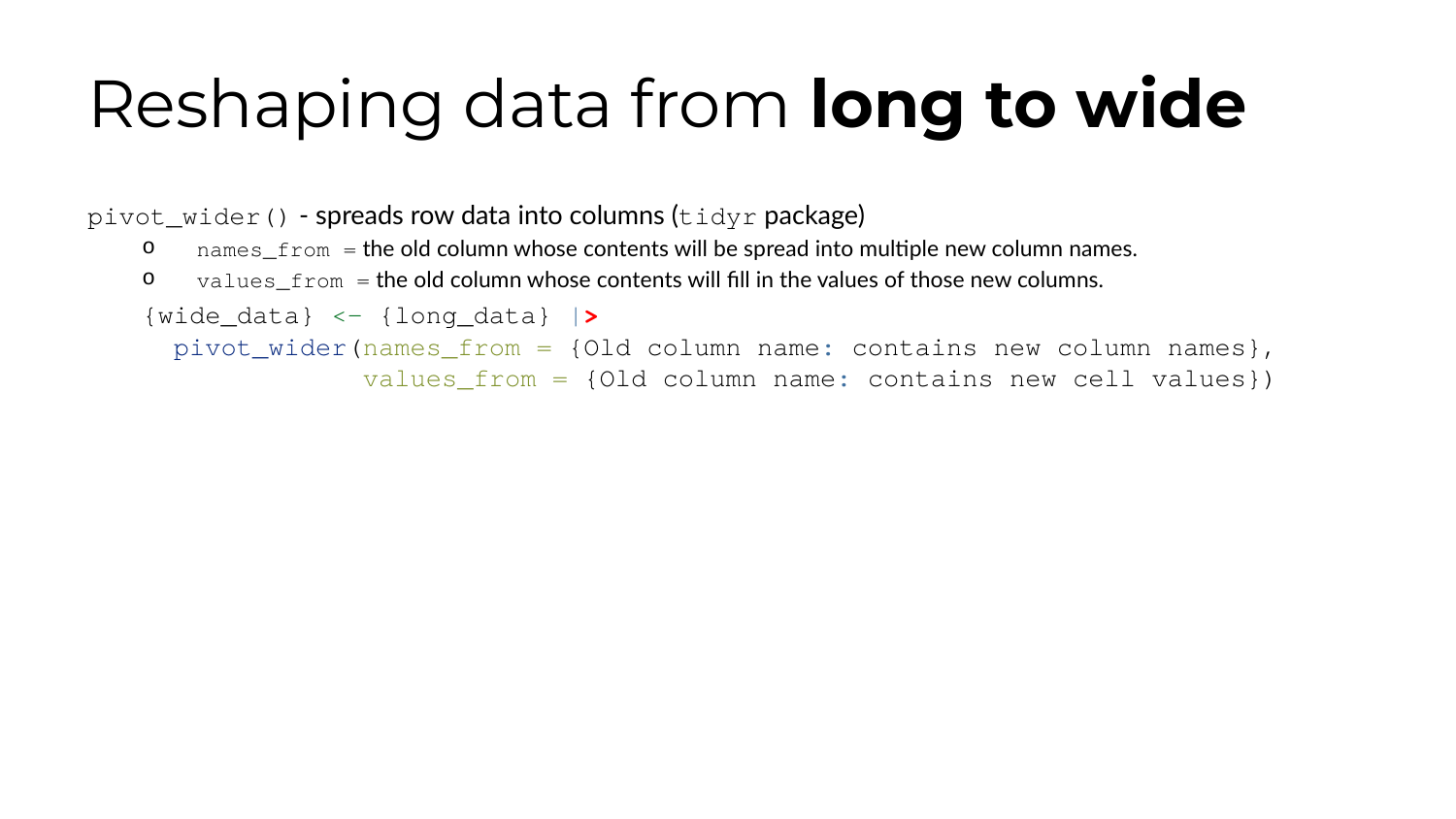

# Reshaping data from long to wide
pivot_wider() - spreads row data into columns (tidyr package)
names_from = the old column whose contents will be spread into multiple new column names.
values_from = the old column whose contents will fill in the values of those new columns.
{wide_data} <- {long_data} |>
  pivot_wider(names_from = {Old column name: contains new column names},
              values_from = {Old column name: contains new cell values})